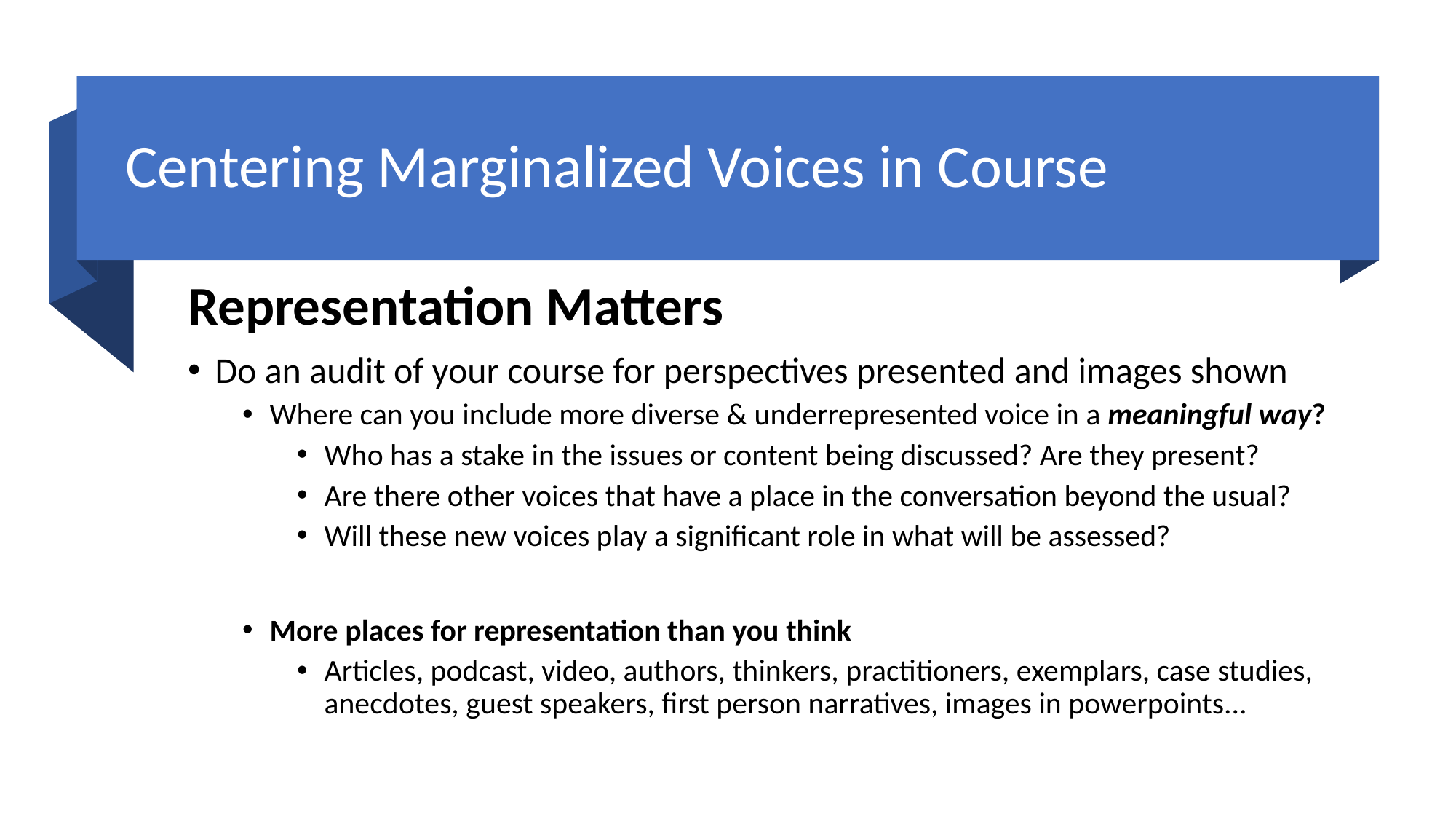

# Centering Marginalized Voices in Course

Representation Matters
Do an audit of your course for perspectives presented and images shown
Where can you include more diverse & underrepresented voice in a meaningful way?
Who has a stake in the issues or content being discussed? Are they present?
Are there other voices that have a place in the conversation beyond the usual?
Will these new voices play a significant role in what will be assessed?

More places for representation than you think
Articles, podcast, video, authors, thinkers, practitioners, exemplars, case studies, anecdotes, guest speakers, first person narratives, images in powerpoints...